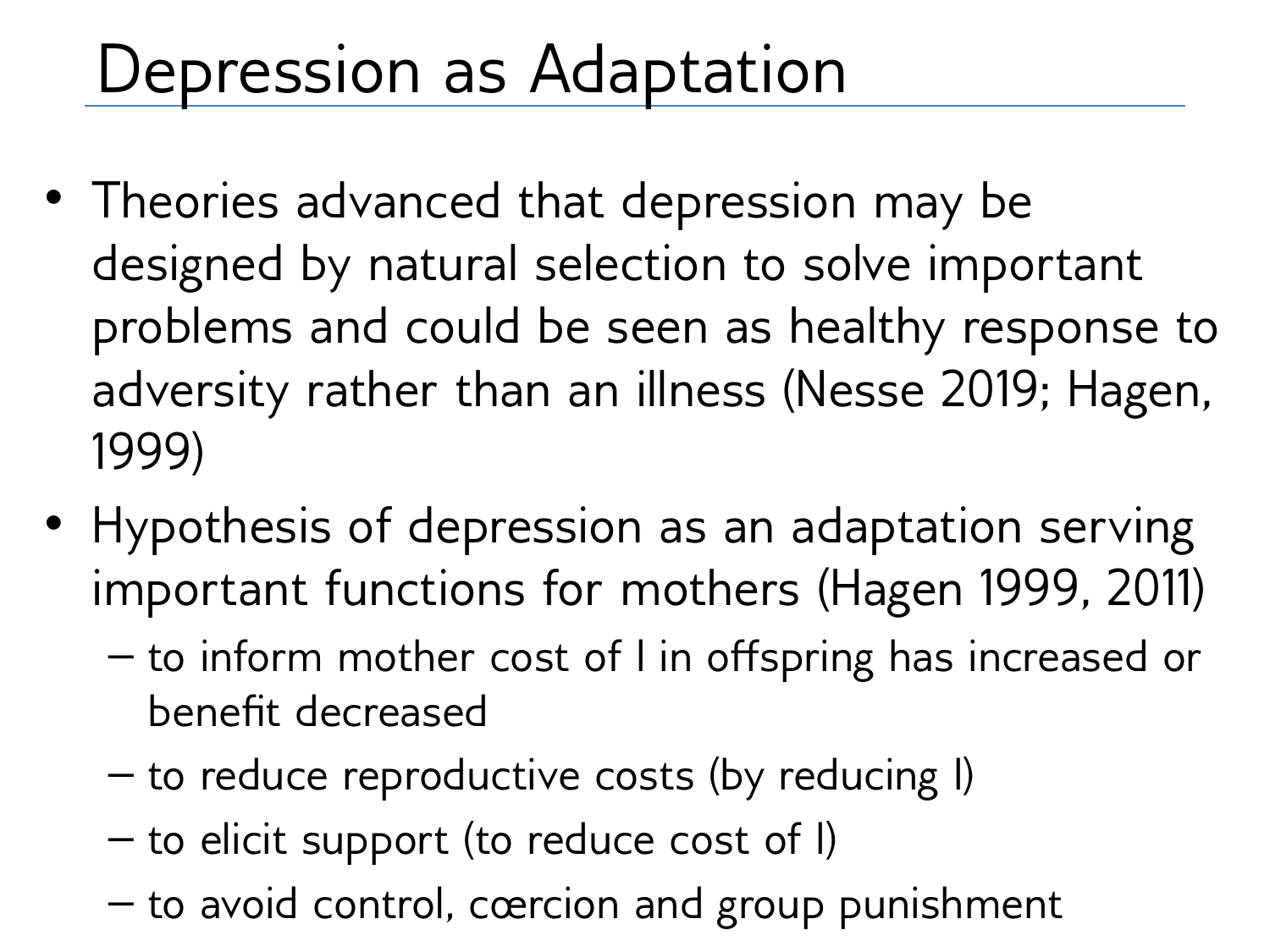

Depression as Adaptation
Theories advanced that depression may be designed by natural selection to solve important problems and could be seen as healthy response to adversity rather than an illness (Nesse 2019; Hagen, 1999)
Hypothesis of depression as an adaptation serving important functions for mothers (Hagen 1999, 2011)
to inform mother cost of I in offspring has increased or benefit decreased
to reduce reproductive costs (by reducing I)
to elicit support (to reduce cost of I)
to avoid control, coercion and group punishment